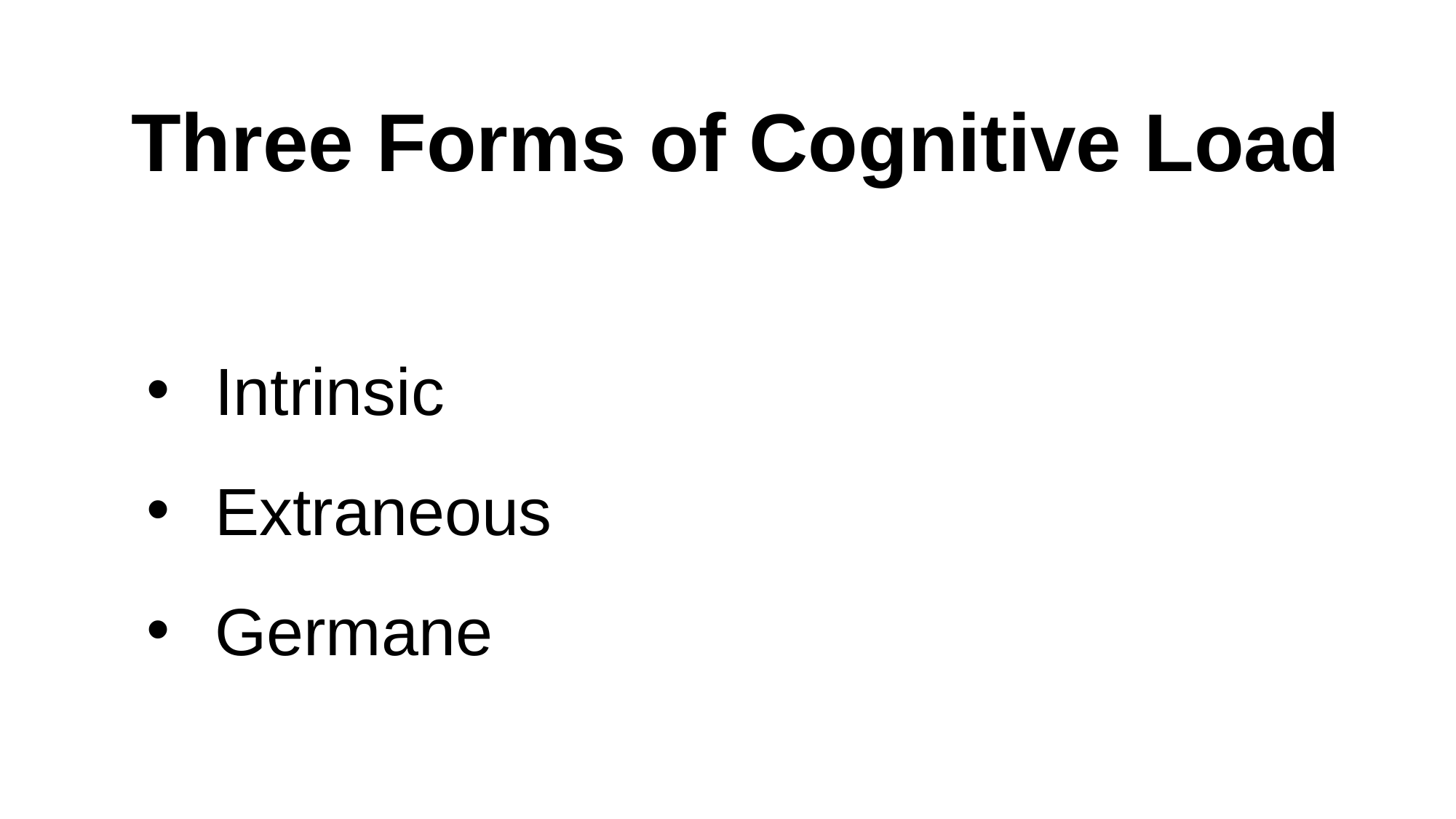

# Three Forms of Cognitive Load
Intrinsic
Extraneous
Germane